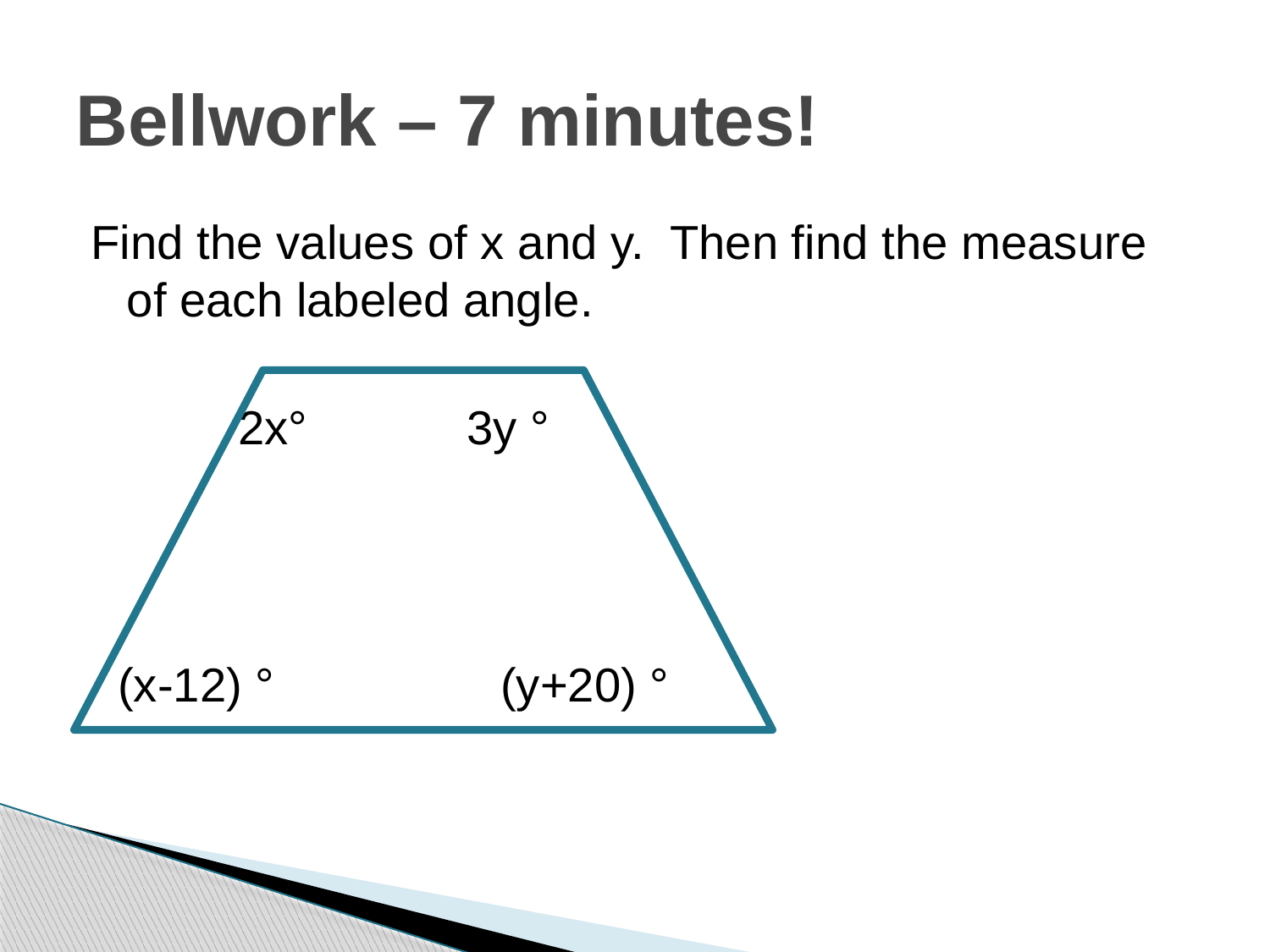

# Bellwork – 7 minutes!
Find the values of x and y.  Then find the measure of each labeled angle.

           2x°            3y °

  (x-12) °                 (y+20) °